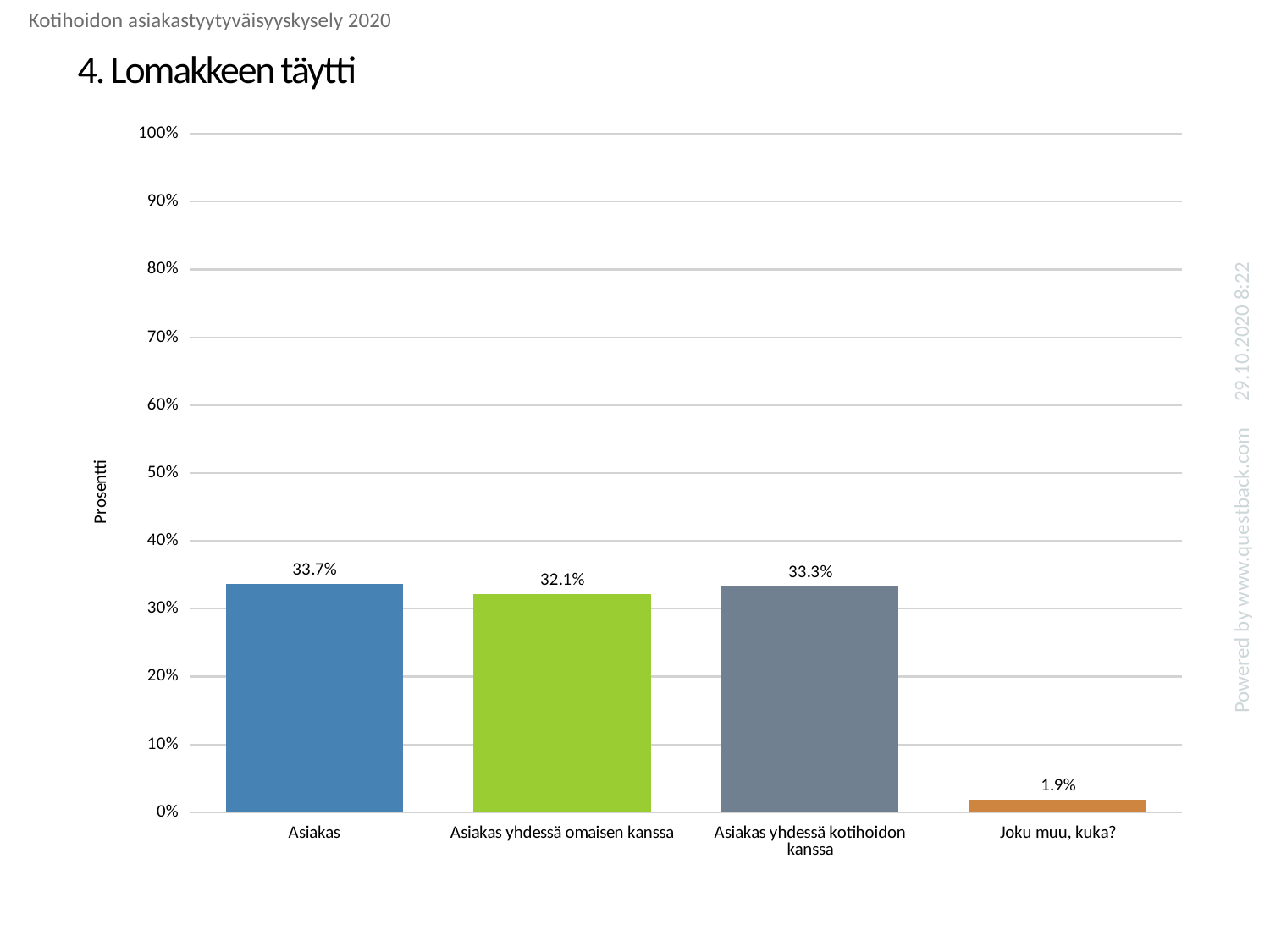

Kotihoidon asiakastyytyväisyyskysely 2020
# 4. Lomakkeen täytti

### Chart

| Category | Lomakkeen täytti |
|---|---|
| Asiakas | 0.3365019011406844 |
| Asiakas yhdessä omaisen kanssa | 0.32129277566539927 |
| Asiakas yhdessä kotihoidon kanssa | 0.33269961977186313 |
| Joku muu, kuka? | 0.019011406844106463 |
29.10.2020 8:22
Powered by www.questback.com